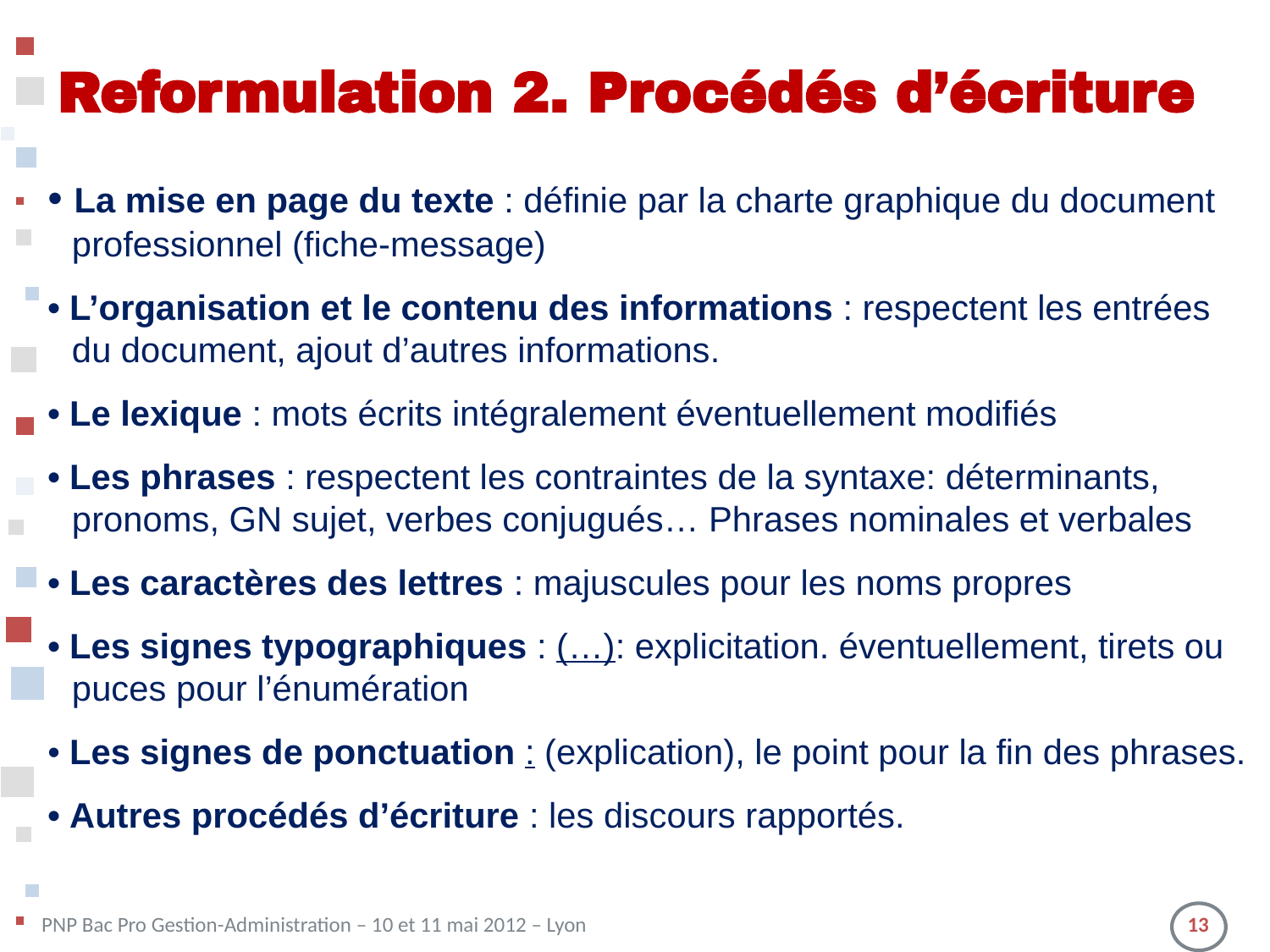

# Reformulation 2. Procédés d’écriture
• La mise en page du texte : définie par la charte graphique du document professionnel (fiche-message)
• L’organisation et le contenu des informations : respectent les entrées du document, ajout d’autres informations.
• Le lexique : mots écrits intégralement éventuellement modifiés
• Les phrases : respectent les contraintes de la syntaxe: déterminants, pronoms, GN sujet, verbes conjugués… Phrases nominales et verbales
• Les caractères des lettres : majuscules pour les noms propres
• Les signes typographiques : (…): explicitation. éventuellement, tirets ou puces pour l’énumération
• Les signes de ponctuation : (explication), le point pour la fin des phrases.
• Autres procédés d’écriture : les discours rapportés.